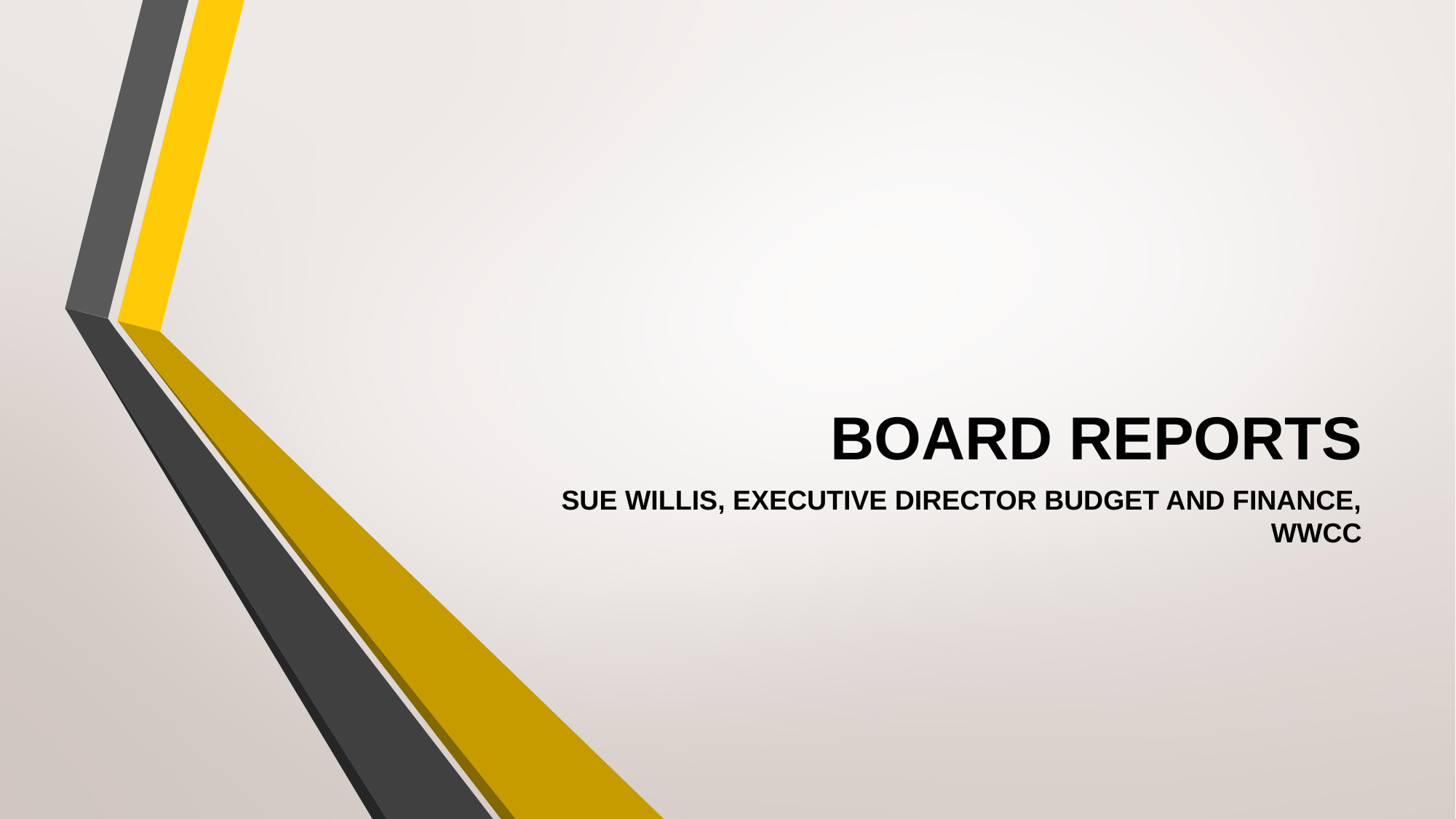

# BOARD REPORTS
SUE WILLIS, EXECUTIVE DIRECTOR BUDGET AND FINANCE, WWCC